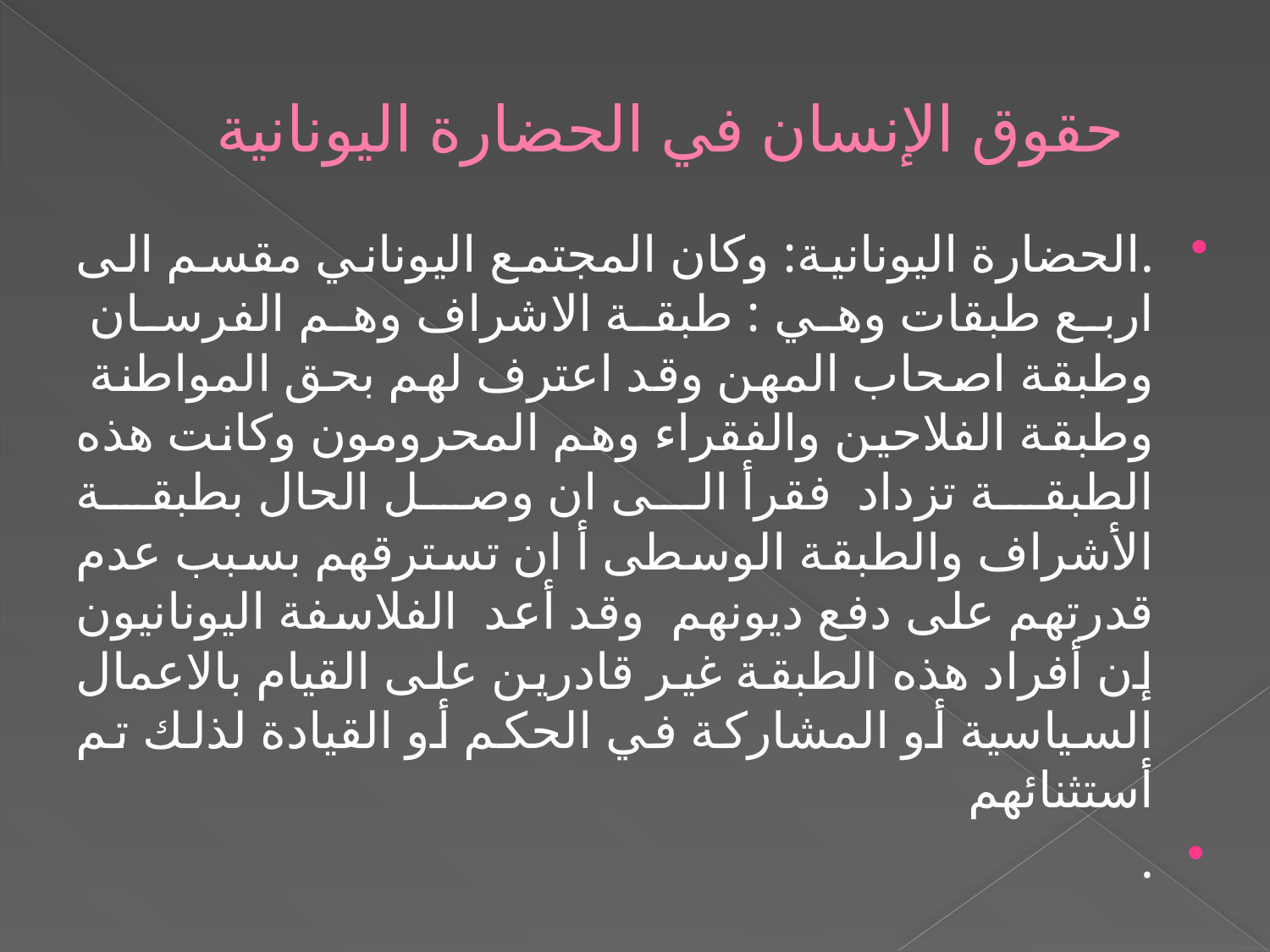

# حقوق الإنسان في الحضارة اليونانية
.	الحضارة اليونانية: وكان المجتمع اليوناني مقسم الى اربع طبقات وهي : طبقة الاشراف وهم الفرسان  وطبقة اصحاب المهن وقد اعترف لهم بحق المواطنة  وطبقة الفلاحين والفقراء وهم المحرومون وكانت هذه الطبقة تزداد  فقرأ الى ان وصل الحال بطبقة الأشراف والطبقة الوسطى أ ان تسترقهم بسبب عدم قدرتهم على دفع ديونهم  وقد أعد  الفلاسفة اليونانيون إن أفراد هذه الطبقة غير قادرين على القيام بالاعمال السياسية أو المشاركة في الحكم أو القيادة لذلك تم أستثنائهم
.